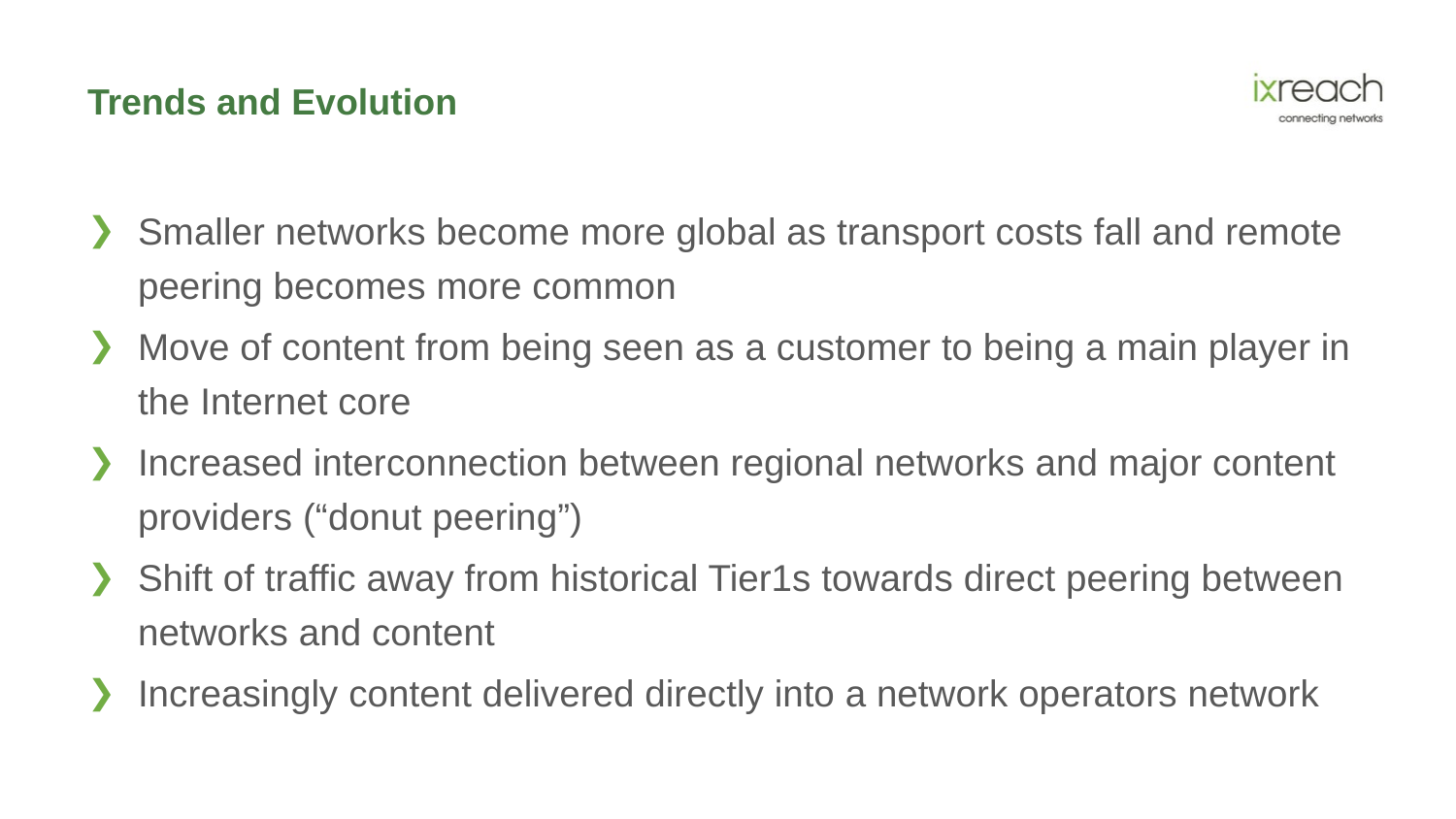

# Trends and Evolution
Smaller networks become more global as transport costs fall and remote peering becomes more common
Move of content from being seen as a customer to being a main player in the Internet core
Increased interconnection between regional networks and major content providers (“donut peering”)
Shift of traffic away from historical Tier1s towards direct peering between networks and content
Increasingly content delivered directly into a network operators network